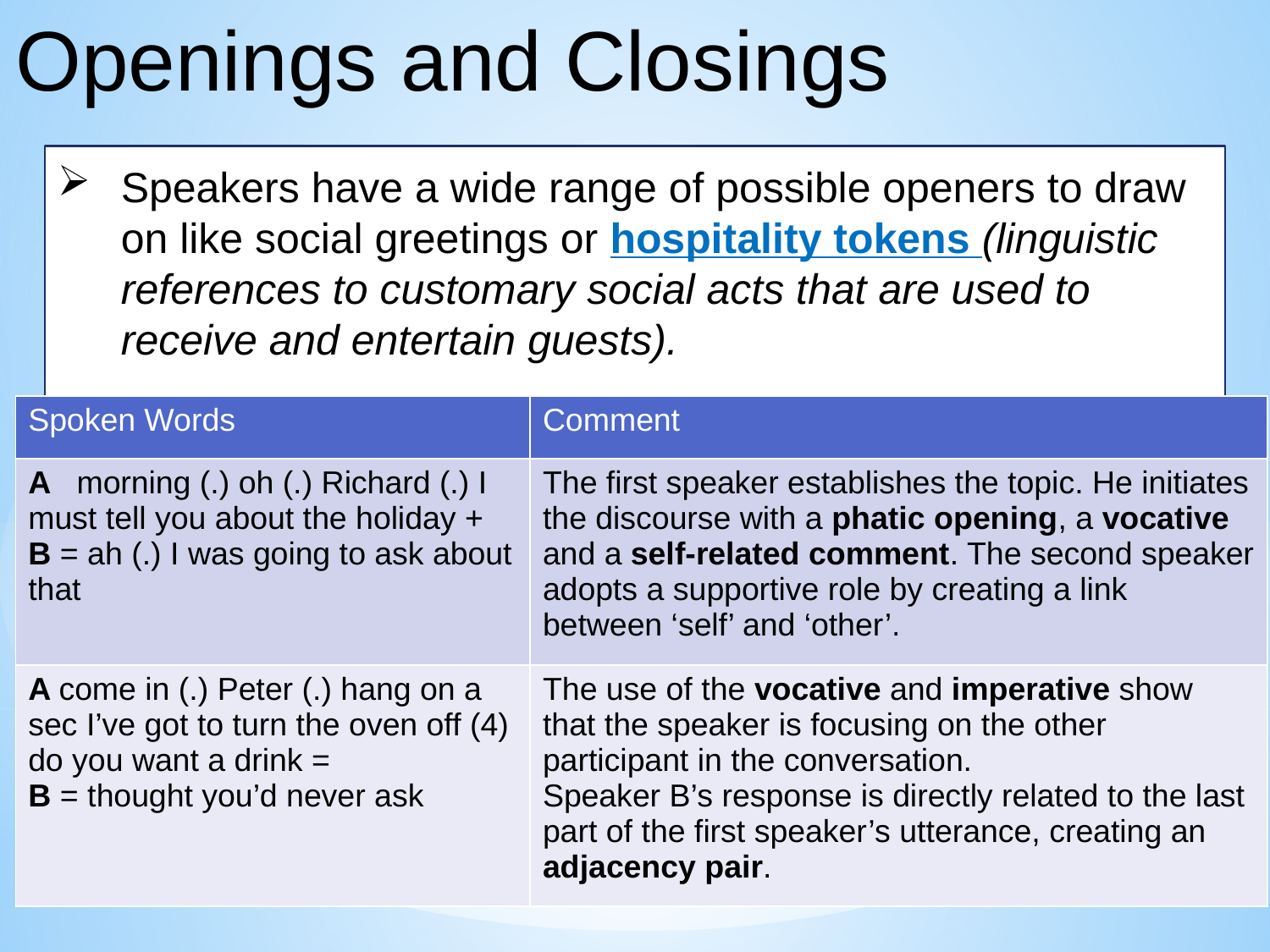

Openings and Closings
Speakers have a wide range of possible openers to draw on like social greetings or hospitality tokens (linguistic references to customary social acts that are used to receive and entertain guests).

| Spoken Words | Comment |
| --- | --- |
| A morning (.) oh (.) Richard (.) I must tell you about the holiday + B = ah (.) I was going to ask about that | The first speaker establishes the topic. He initiates the discourse with a phatic opening, a vocative and a self-related comment. The second speaker adopts a supportive role by creating a link between ‘self’ and ‘other’. |
| A come in (.) Peter (.) hang on a sec I’ve got to turn the oven off (4) do you want a drink = B = thought you’d never ask | The use of the vocative and imperative show that the speaker is focusing on the other participant in the conversation. Speaker B’s response is directly related to the last part of the first speaker’s utterance, creating an adjacency pair. |